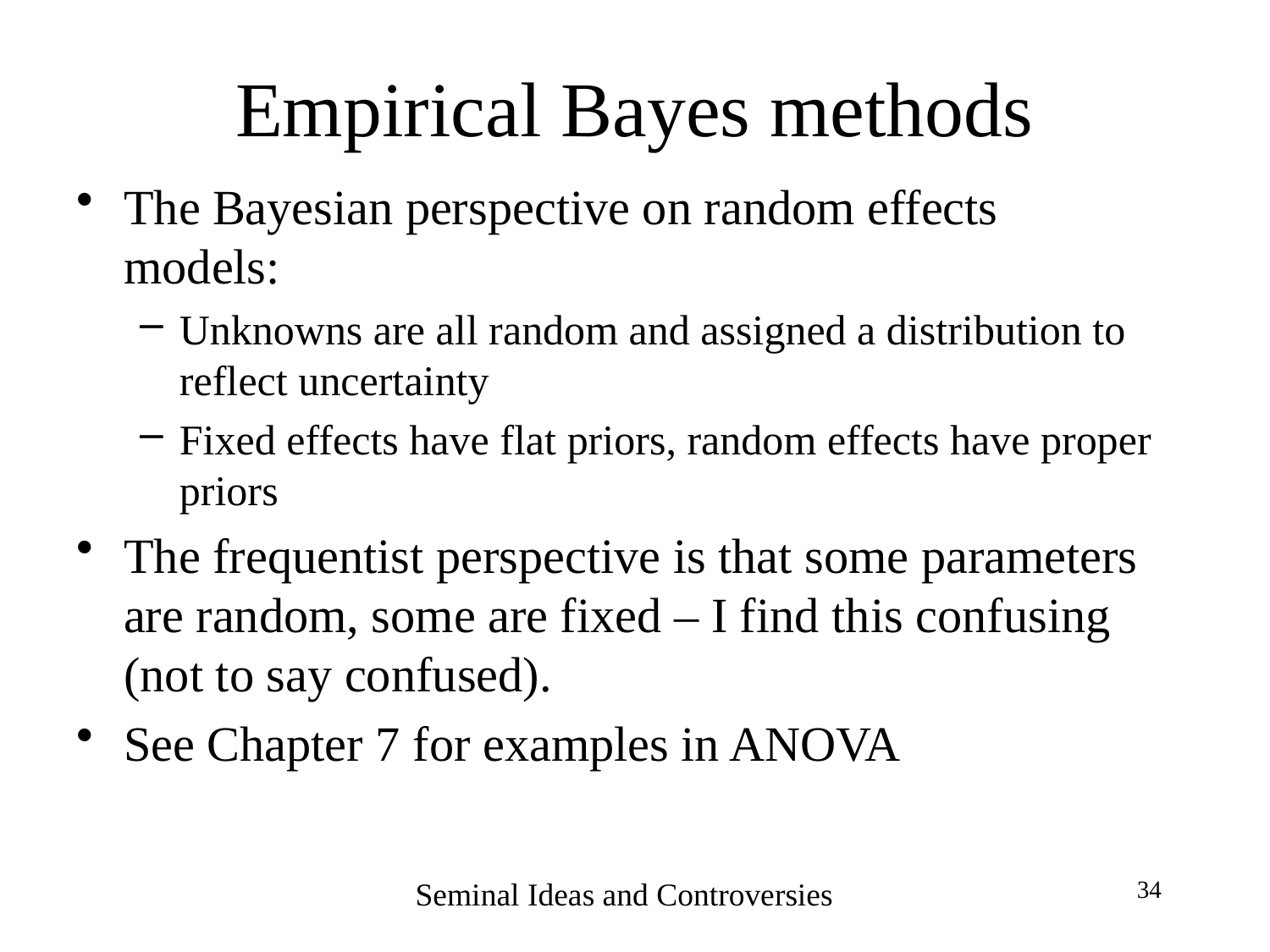

# Empirical Bayes methods
The Bayesian perspective on random effects models:
Unknowns are all random and assigned a distribution to reflect uncertainty
Fixed effects have flat priors, random effects have proper priors
The frequentist perspective is that some parameters are random, some are fixed – I find this confusing (not to say confused).
See Chapter 7 for examples in ANOVA

Seminal Ideas and Controversies
34